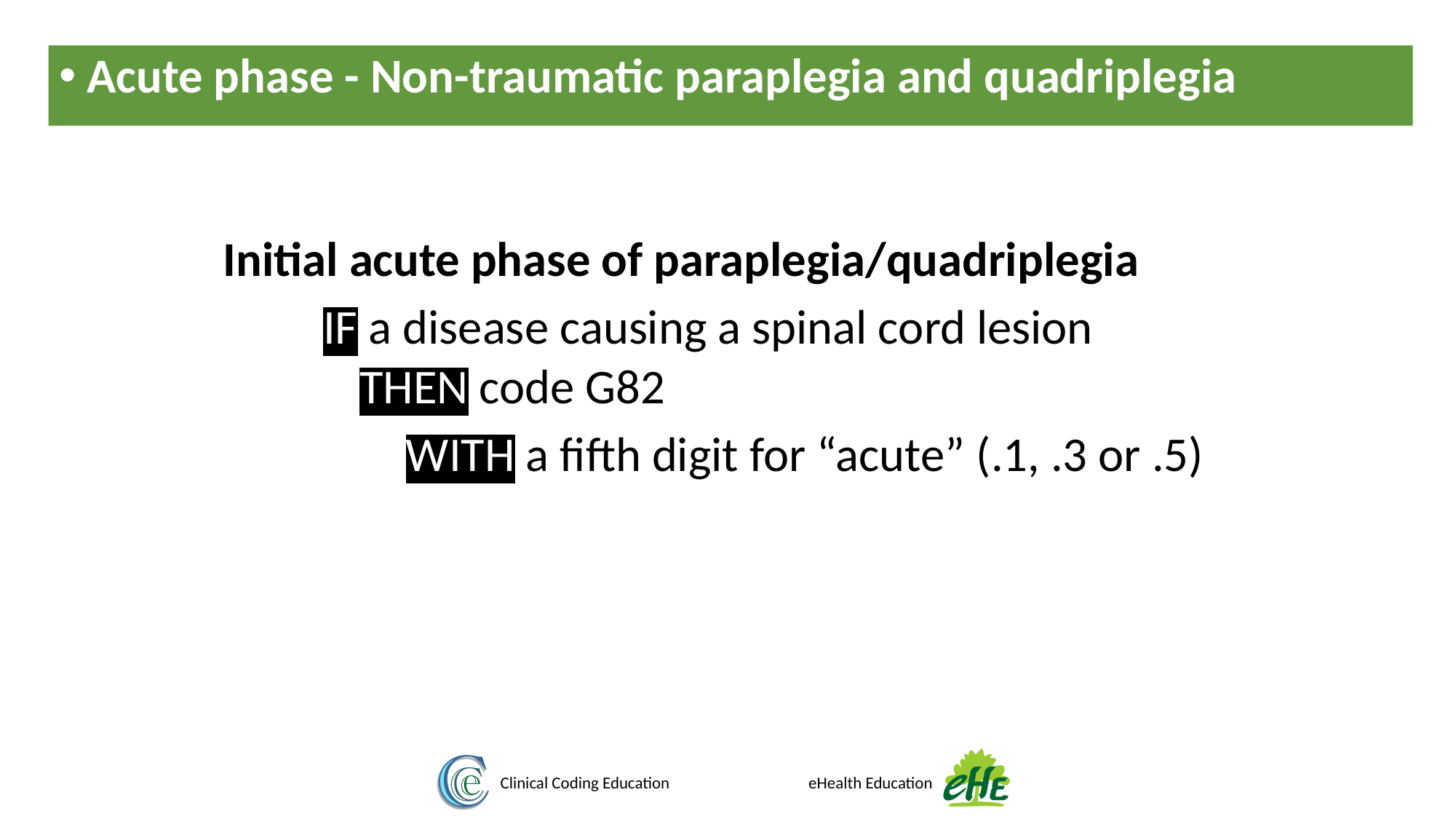

Acute phase - Non-traumatic paraplegia and quadriplegia

Initial acute phase of paraplegia/quadriplegia
IF a disease causing a spinal cord lesion
THEN code G82
WITH a fifth digit for “acute” (.1, .3 or .5)